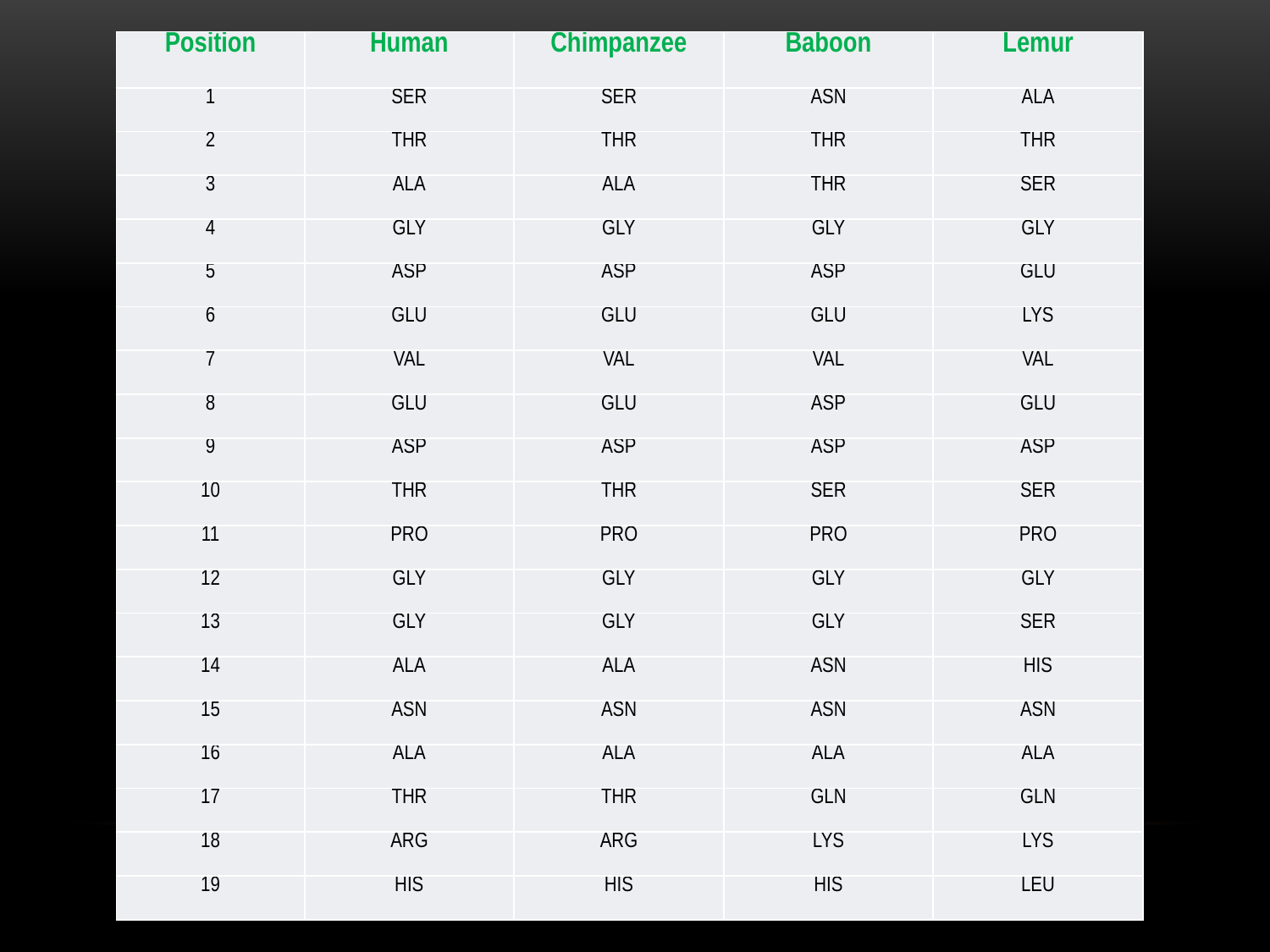

| Position | Human | Chimpanzee | Baboon | Lemur |
| --- | --- | --- | --- | --- |
| 1 | SER | SER | ASN | ALA |
| 2 | THR | THR | THR | THR |
| 3 | ALA | ALA | THR | SER |
| 4 | GLY | GLY | GLY | GLY |
| 5 | ASP | ASP | ASP | GLU |
| 6 | GLU | GLU | GLU | LYS |
| 7 | VAL | VAL | VAL | VAL |
| 8 | GLU | GLU | ASP | GLU |
| 9 | ASP | ASP | ASP | ASP |
| 10 | THR | THR | SER | SER |
| 11 | PRO | PRO | PRO | PRO |
| 12 | GLY | GLY | GLY | GLY |
| 13 | GLY | GLY | GLY | SER |
| 14 | ALA | ALA | ASN | HIS |
| 15 | ASN | ASN | ASN | ASN |
| 16 | ALA | ALA | ALA | ALA |
| 17 | THR | THR | GLN | GLN |
| 18 | ARG | ARG | LYS | LYS |
| 19 | HIS | HIS | HIS | LEU |